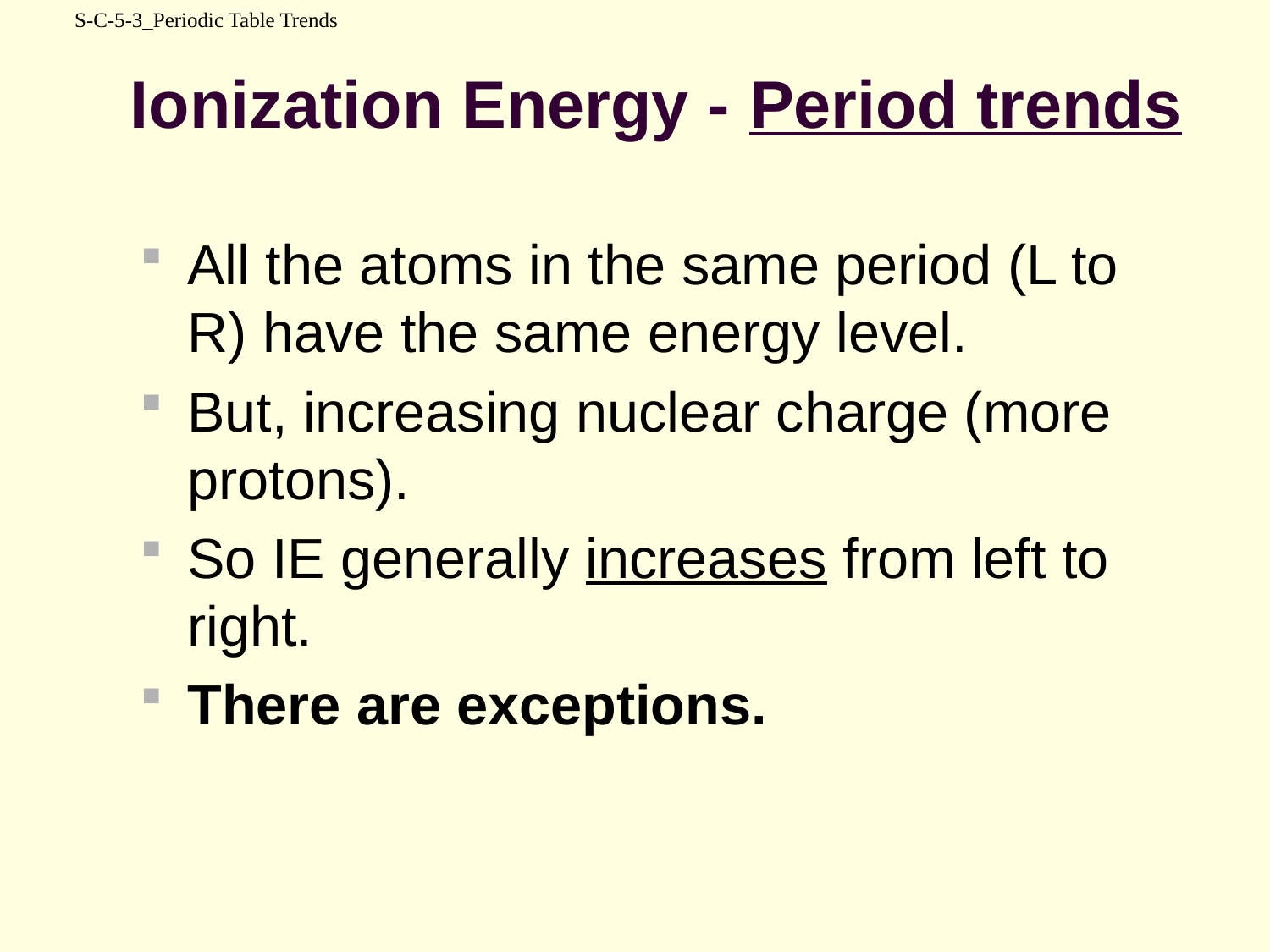

S-C-5-3_Periodic Table Trends
# Ionization Energy - Period trends
All the atoms in the same period (L to R) have the same energy level.
But, increasing nuclear charge (more protons).
So IE generally increases from left to right.
There are exceptions.